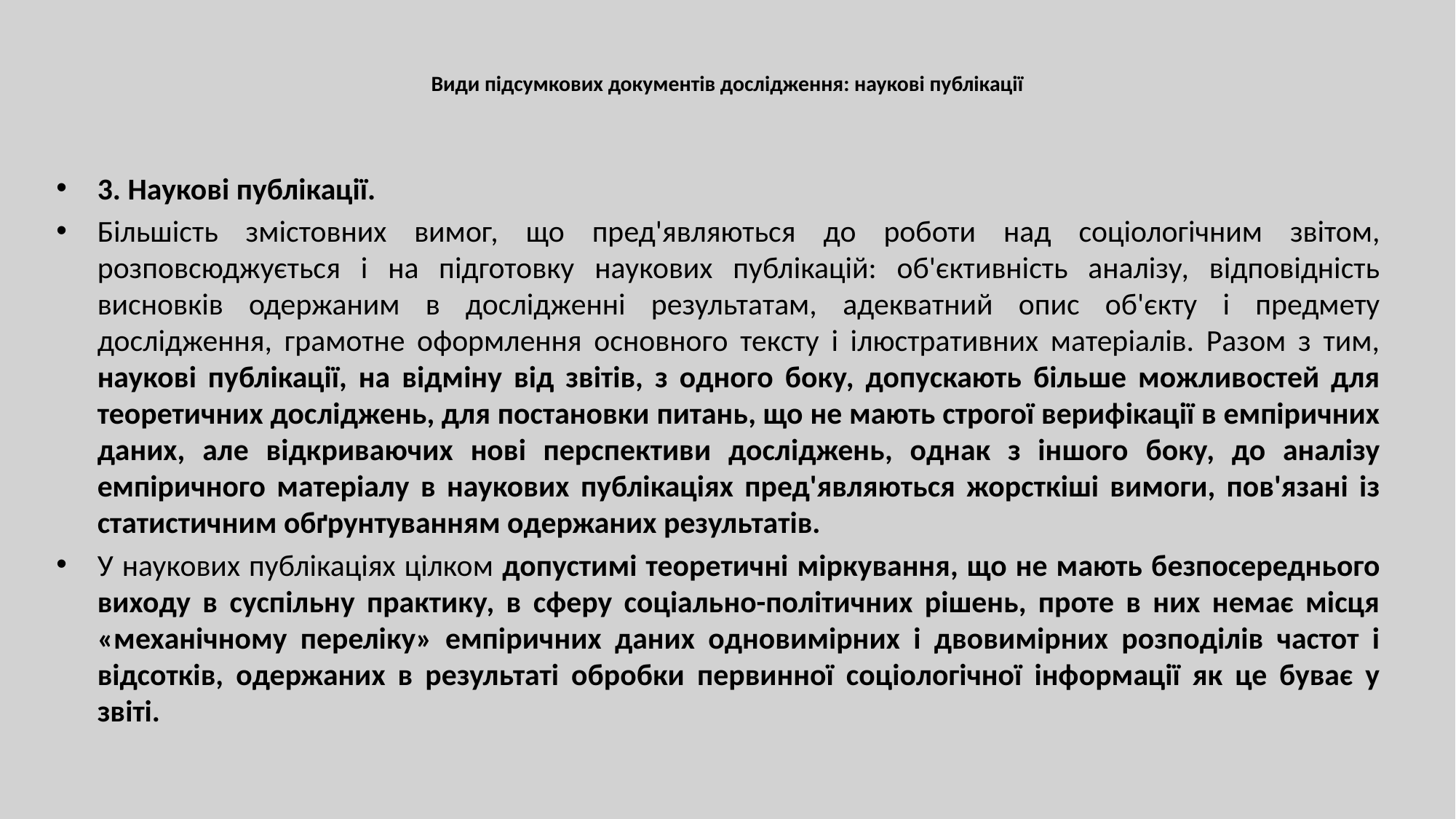

# Види підсумкових документів дослідження: наукові публікації
3. Наукові публікації.
Більшість змістовних вимог, що пред'являються до роботи над соціологічним звітом, розповсюджується і на підготовку наукових публікацій: об'єктивність аналізу, відповідність висновків одержаним в дослідженні результатам, адекватний опис об'єкту і предмету дослідження, грамотне оформлення основного тексту і ілюстративних матеріалів. Разом з тим, наукові публікації, на відміну від звітів, з одного боку, допускають більше можливостей для теоретичних досліджень, для постановки питань, що не мають строгої верифікації в емпіричних даних, але відкриваючих нові перспективи досліджень, однак з іншого боку, до аналізу емпіричного матеріалу в наукових публікаціях пред'являються жорсткіші вимоги, пов'язані із статистичним обґрунтуванням одержаних результатів.
У наукових публікаціях цілком допустимі теоретичні міркування, що не мають безпосереднього виходу в суспільну практику, в сферу соціально-політичних рішень, проте в них немає місця «механічному переліку» емпіричних даних одновимірних і двовимірних розподілів частот і відсотків, одержаних в результаті обробки первинної соціологічної інформації як це буває у звіті.